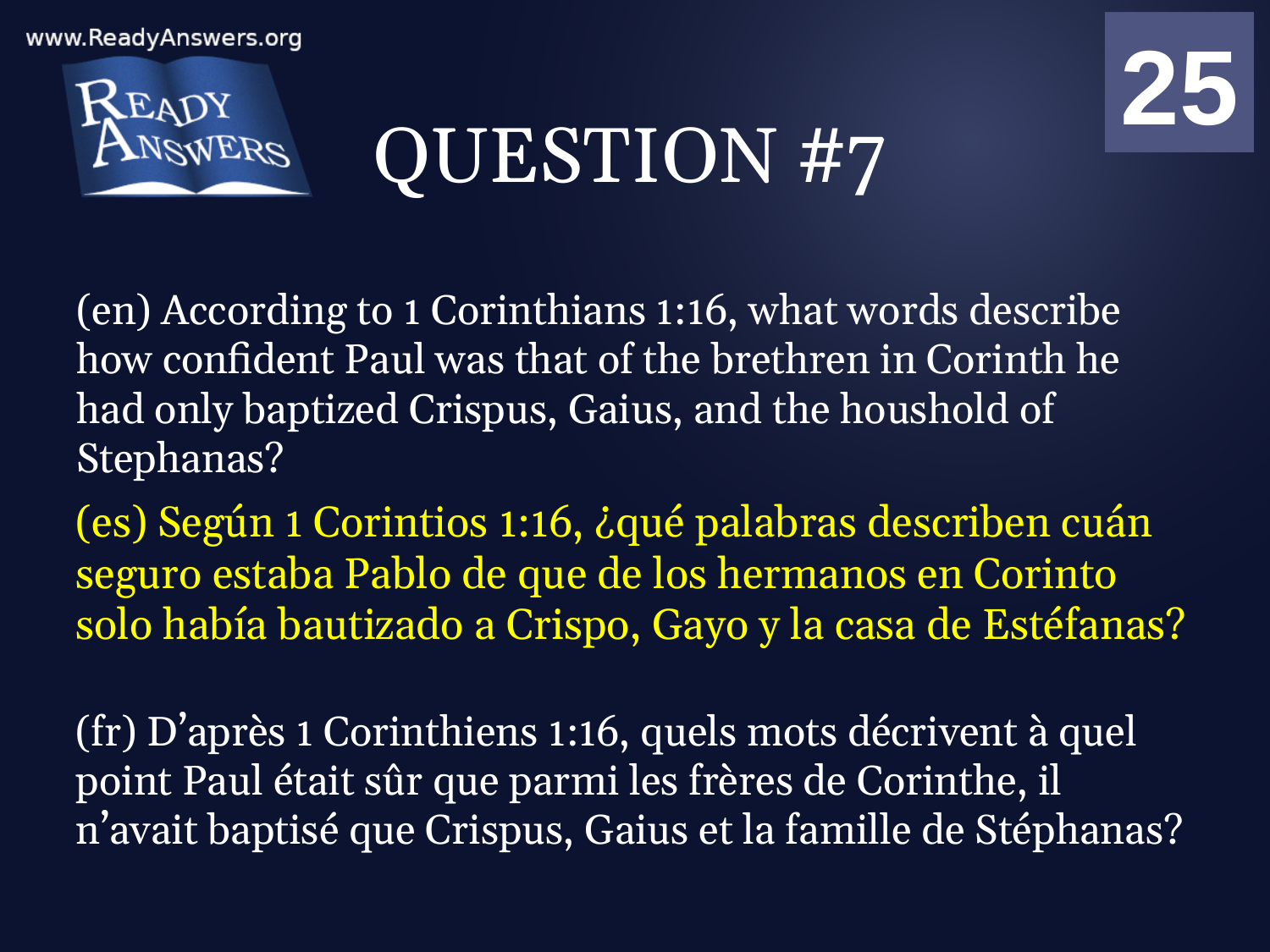

01
02
03
04
05
06
07
08
09
10
11
12
13
14
15
16
17
18
19
20
21
22
23
24
25
00
# QUESTION #7
(en) According to 1 Corinthians 1:16, what words describe how confident Paul was that of the brethren in Corinth he had only baptized Crispus, Gaius, and the houshold of Stephanas?
(es) Según 1 Corintios 1:16, ¿qué palabras describen cuán seguro estaba Pablo de que de los hermanos en Corinto solo había bautizado a Crispo, Gayo y la casa de Estéfanas?
(fr) D’après 1 Corinthiens 1:16, quels mots décrivent à quel point Paul était sûr que parmi les frères de Corinthe, il n’avait baptisé que Crispus, Gaius et la famille de Stéphanas?